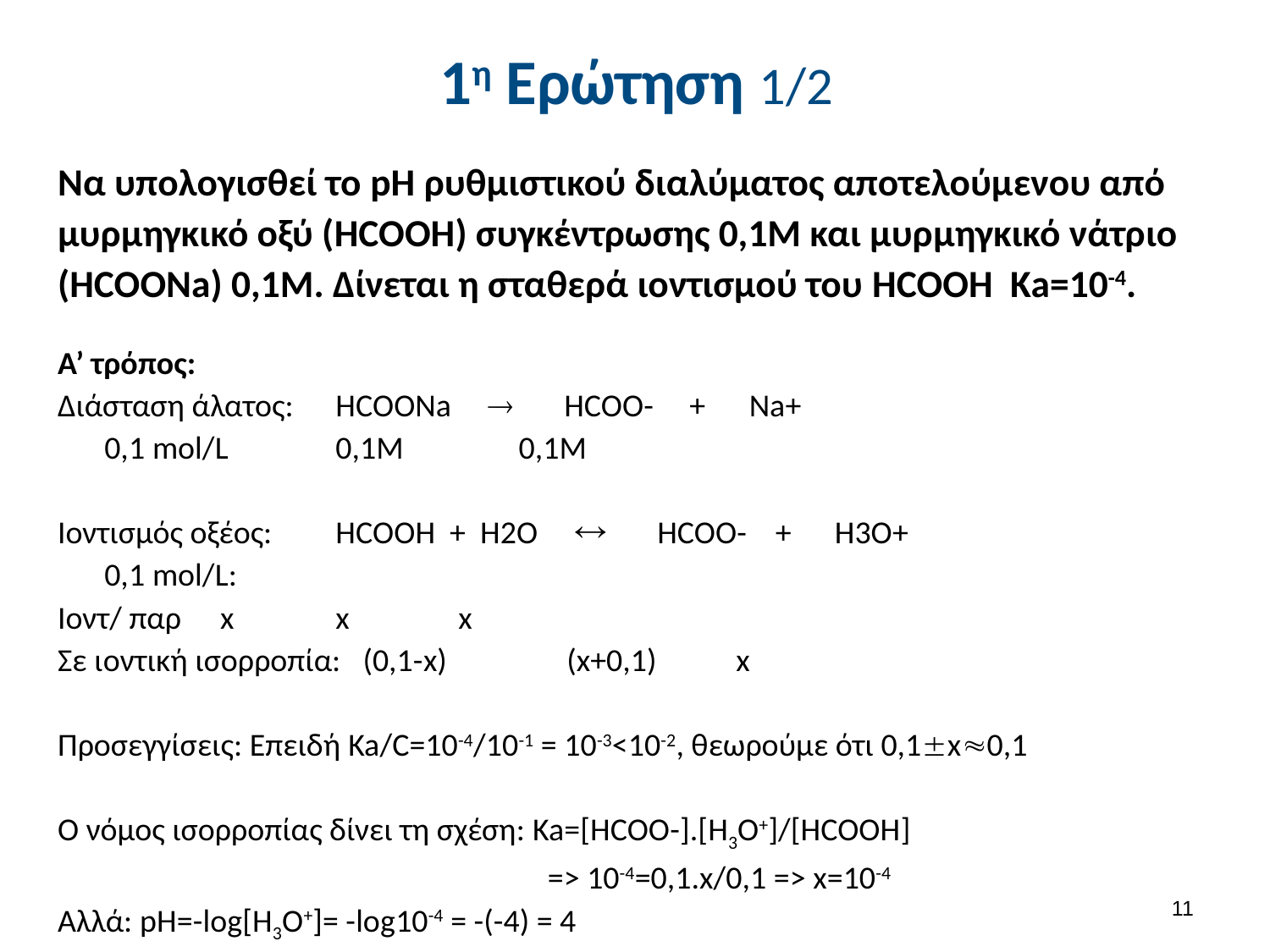

# 1η Ερώτηση 1/2
Να υπολογισθεί το pH ρυθμιστικού διαλύματος αποτελούμενου από  μυρμηγκικό οξύ (HCOOH) συγκέντρωσης 0,1Μ και μυρμηγκικό νάτριο  (HCOONa) 0,1Μ. Δίνεται η σταθερά ιοντισμού του HCOOH  Ka=10-4.

Α’ τρόπος:
Διάσταση άλατος:	HCOONa     →       HCOO-     +      Na+
			0,1 mol/L 	0,1M                0,1Μ

Ιοντισμός οξέος:	ΗCOOH  +  Η2Ο     ↔       HCOO-    +      Η3Ο+
			0,1 mol/L:
Ιοντ/ παρ		x 			x	 x
Σε ιοντική ισορροπία:   (0,1-x)       		(x+0,1)           x

Προσεγγίσεις: Επειδή Ka/C=10-4/10-1 = 10-3<10-2, θεωρούμε ότι 0,1±x≈0,1

O νόμος ισορροπίας δίνει τη σχέση: Ka=[HCOO-].[H3O+]/[HCOOH]
=> 10-4=0,1.x/0,1 => x=10-4
Αλλά: pH=-log[H3O+]= -log10-4 = -(-4) = 4

11